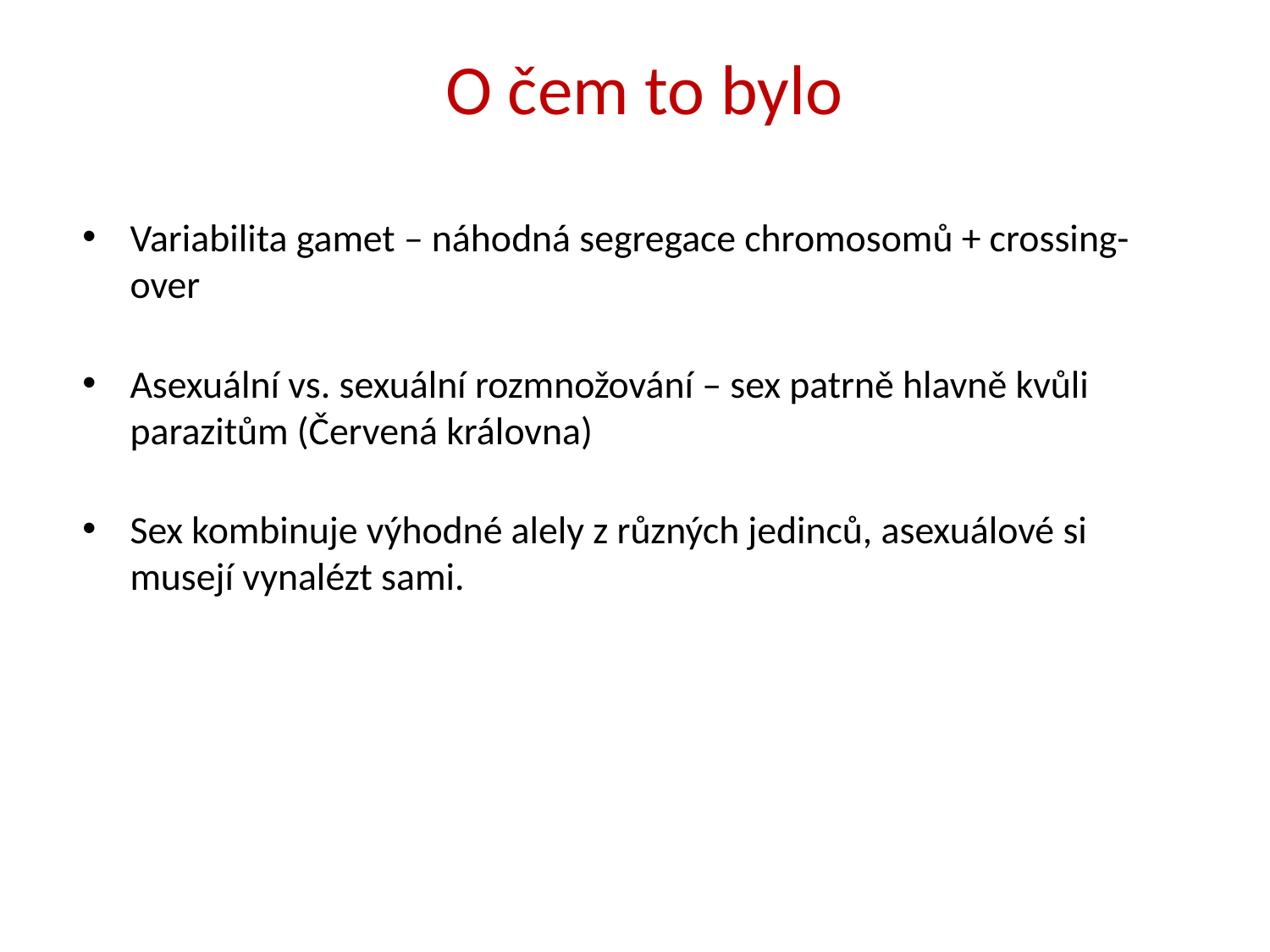

# O čem to bylo
Variabilita gamet – náhodná segregace chromosomů + crossing-over
Asexuální vs. sexuální rozmnožování – sex patrně hlavně kvůli parazitům (Červená královna)
Sex kombinuje výhodné alely z různých jedinců, asexuálové si musejí vynalézt sami.